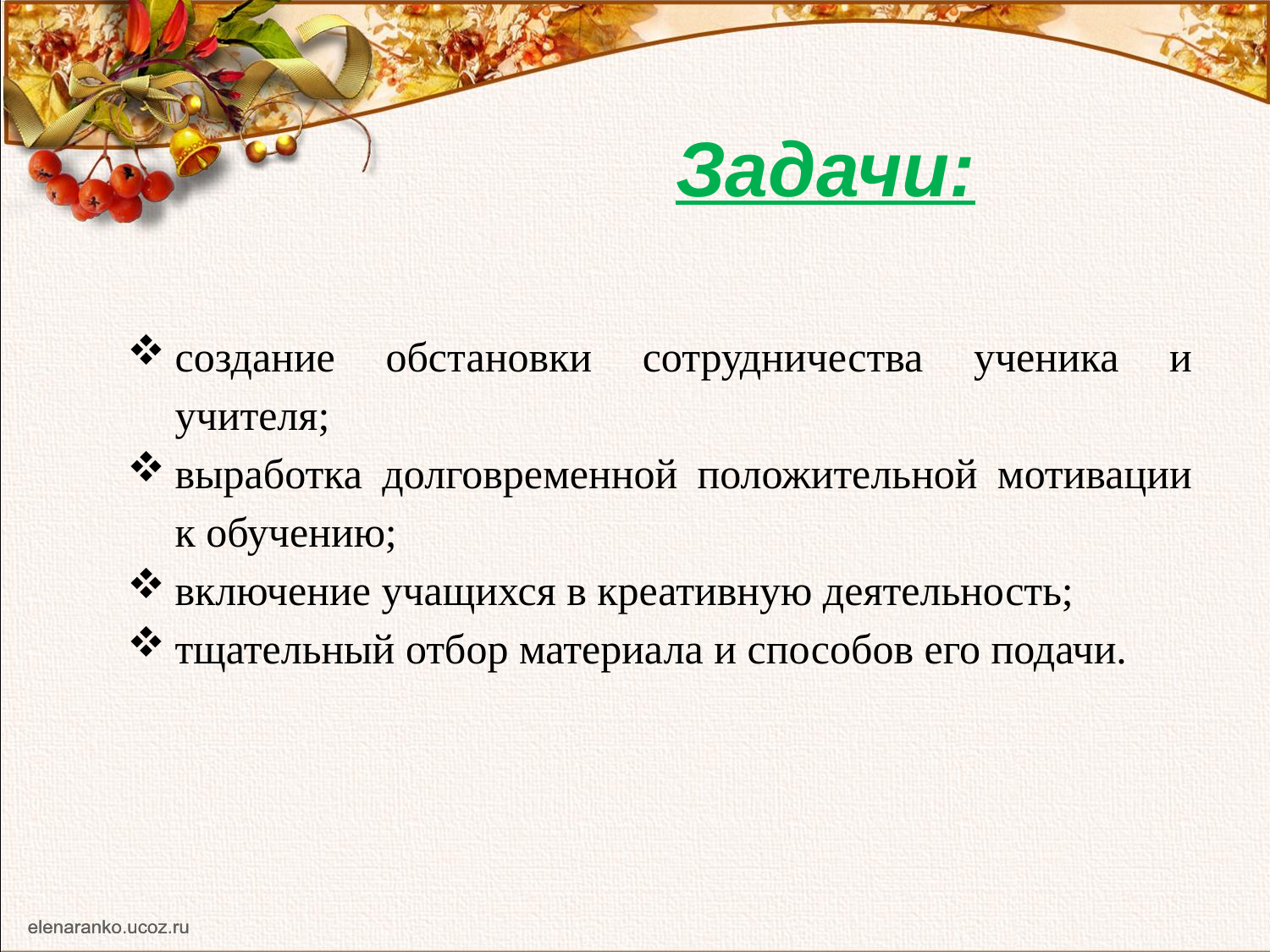

# Задачи:
создание обстановки сотрудничества ученика и учителя;
выработка долговременной положительной мотивации к обучению;
включение учащихся в креативную деятельность;
тщательный отбор материала и способов его подачи.